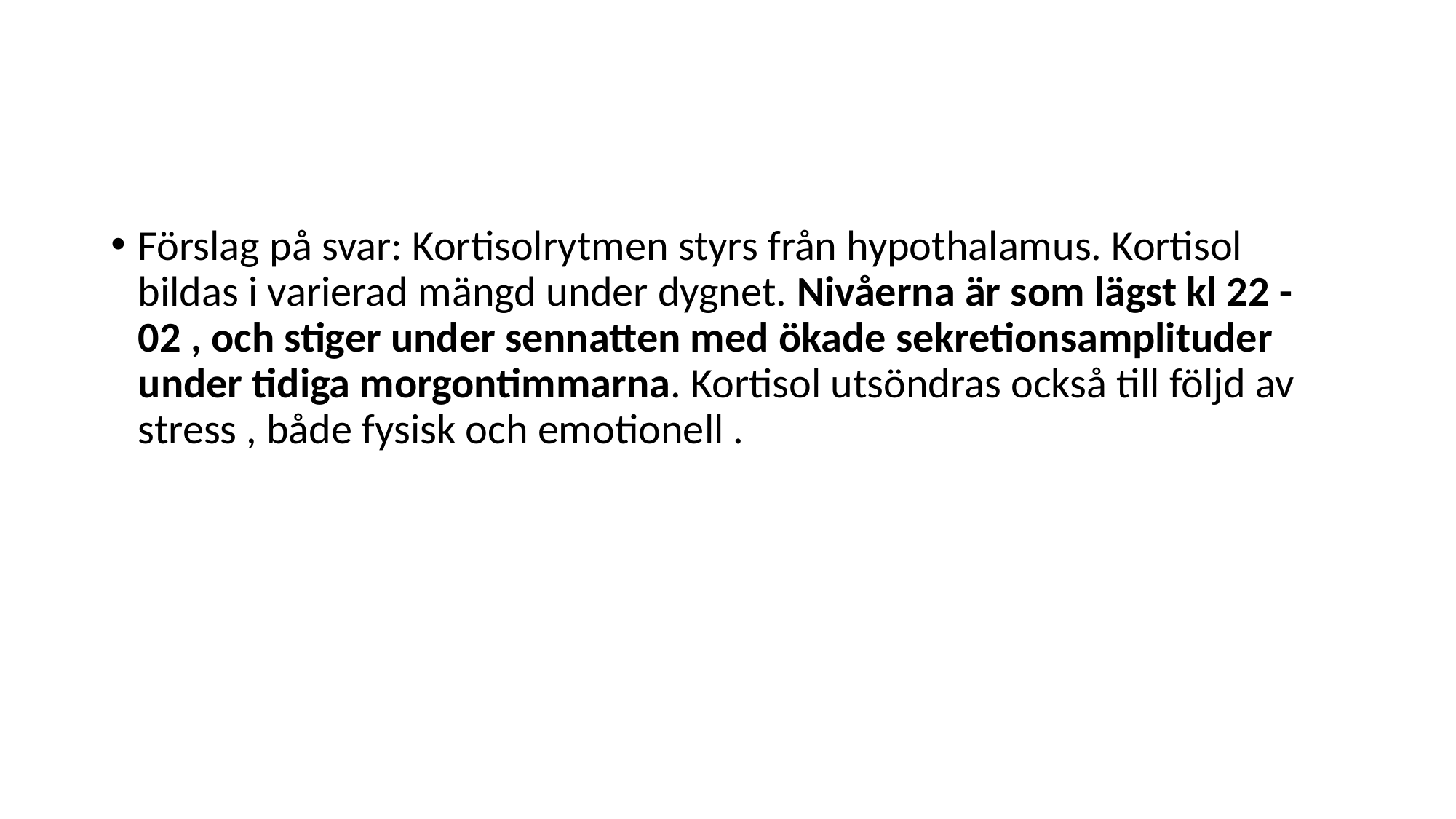

#
Förslag på svar: Kortisolrytmen styrs från hypothalamus. Kortisol bildas i varierad mängd under dygnet. Nivåerna är som lägst kl 22 - 02 , och stiger under sennatten med ökade sekretionsamplituder under tidiga morgontimmarna. Kortisol utsöndras också till följd av stress , både fysisk och emotionell .